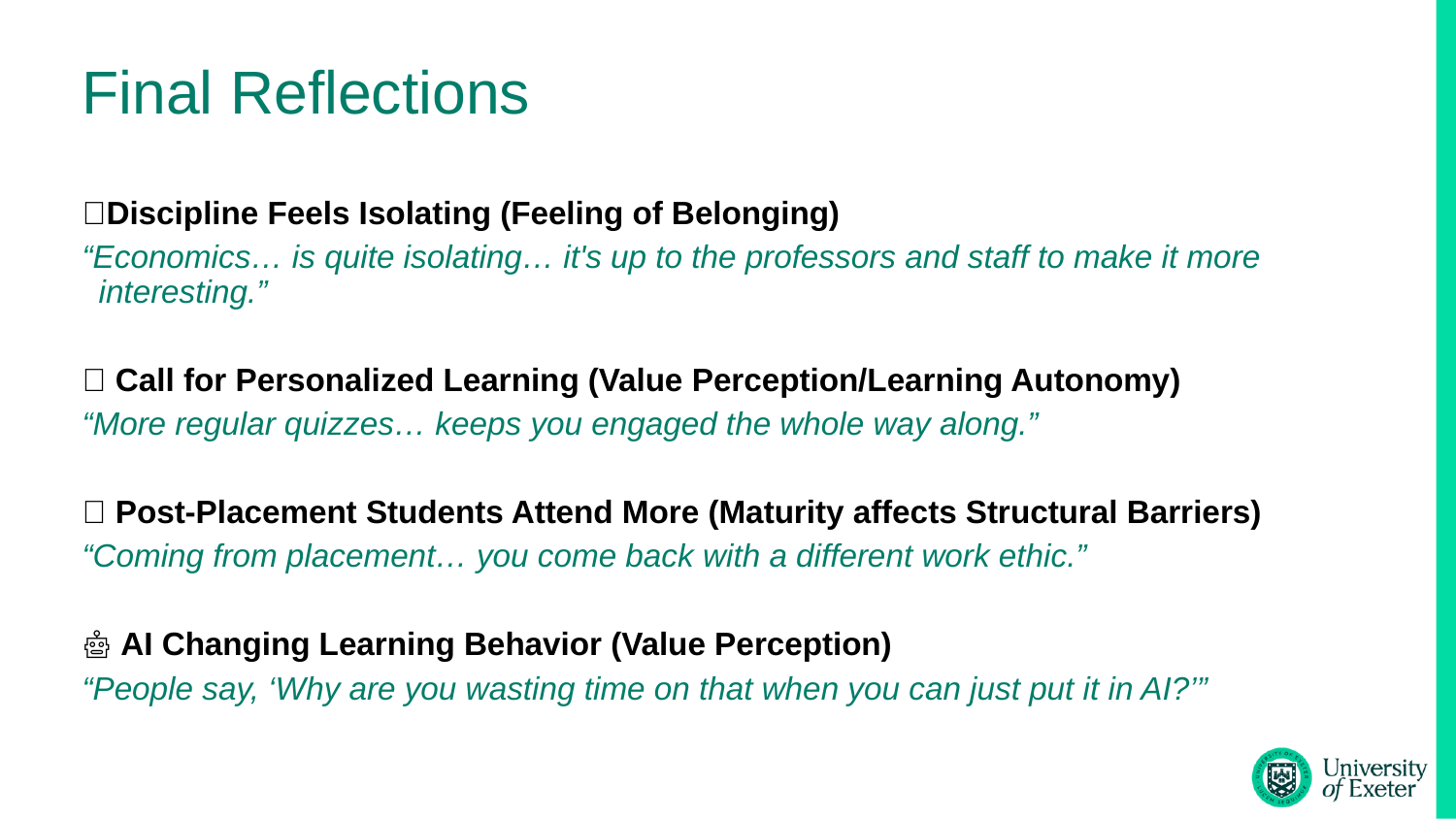

# Final Reflections
🧍Discipline Feels Isolating (Feeling of Belonging)
“Economics… is quite isolating… it's up to the professors and staff to make it more interesting.”

🧩 Call for Personalized Learning (Value Perception/Learning Autonomy)
“More regular quizzes… keeps you engaged the whole way along.”

🧳 Post-Placement Students Attend More (Maturity affects Structural Barriers)
“Coming from placement… you come back with a different work ethic.”

🤖 AI Changing Learning Behavior (Value Perception)
“People say, ‘Why are you wasting time on that when you can just put it in AI?’”